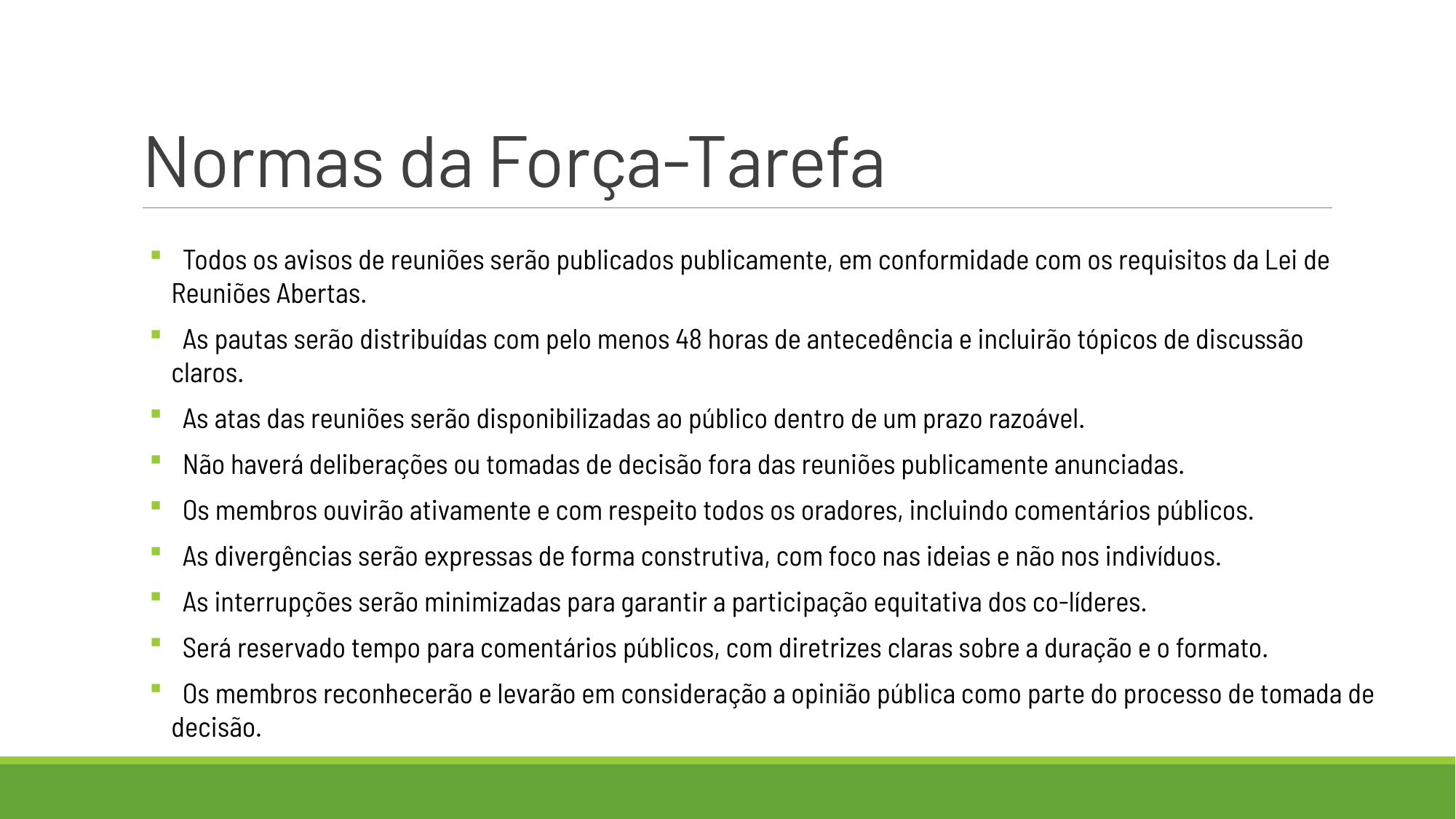

# Normas da Força-Tarefa
  Todos os avisos de reuniões serão publicados publicamente, em conformidade com os requisitos da Lei de Reuniões Abertas.
  As pautas serão distribuídas com pelo menos 48 horas de antecedência e incluirão tópicos de discussão claros.
  As atas das reuniões serão disponibilizadas ao público dentro de um prazo razoável.
  Não haverá deliberações ou tomadas de decisão fora das reuniões publicamente anunciadas.
  Os membros ouvirão ativamente e com respeito todos os oradores, incluindo comentários públicos.
  As divergências serão expressas de forma construtiva, com foco nas ideias e não nos indivíduos.
  As interrupções serão minimizadas para garantir a participação equitativa dos co-líderes.
  Será reservado tempo para comentários públicos, com diretrizes claras sobre a duração e o formato.
  Os membros reconhecerão e levarão em consideração a opinião pública como parte do processo de tomada de decisão.